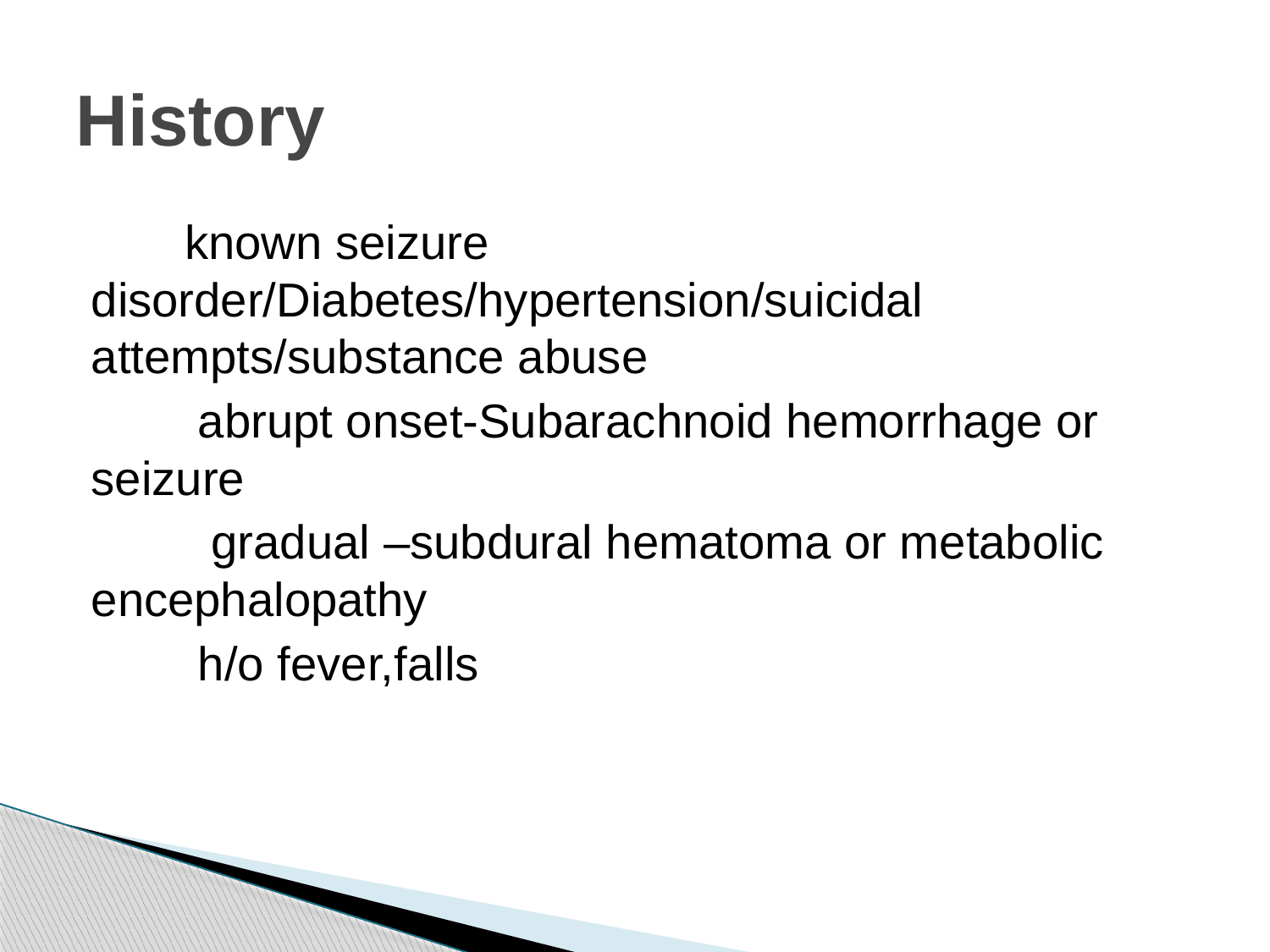

# History
       known seizure disorder/Diabetes/hypertension/suicidal attempts/substance abuse
        abrupt onset-Subarachnoid hemorrhage or seizure
         gradual –subdural hematoma or metabolic encephalopathy
        h/o fever,falls